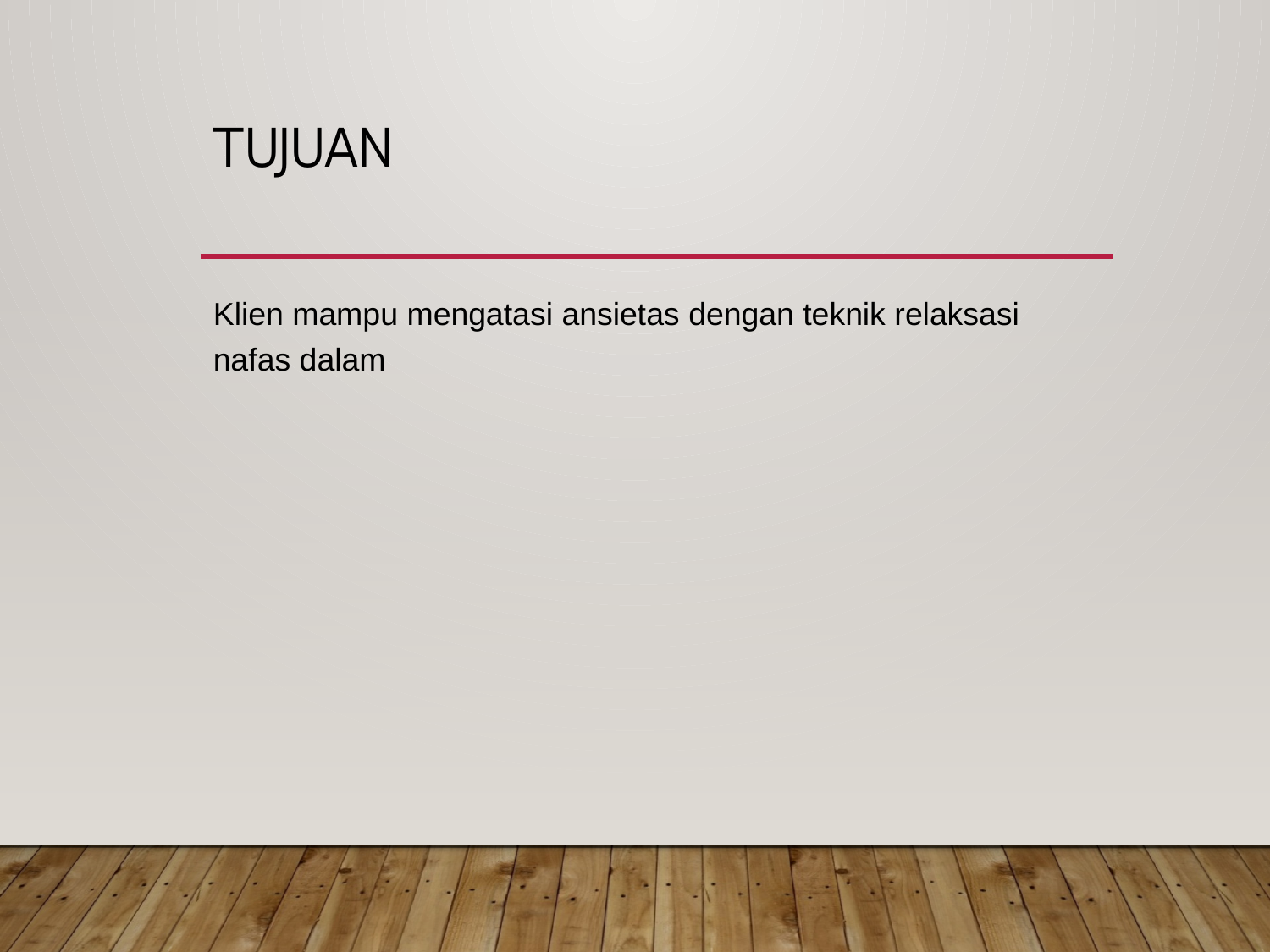

# tujuan
Klien mampu mengatasi ansietas dengan teknik relaksasi nafas dalam